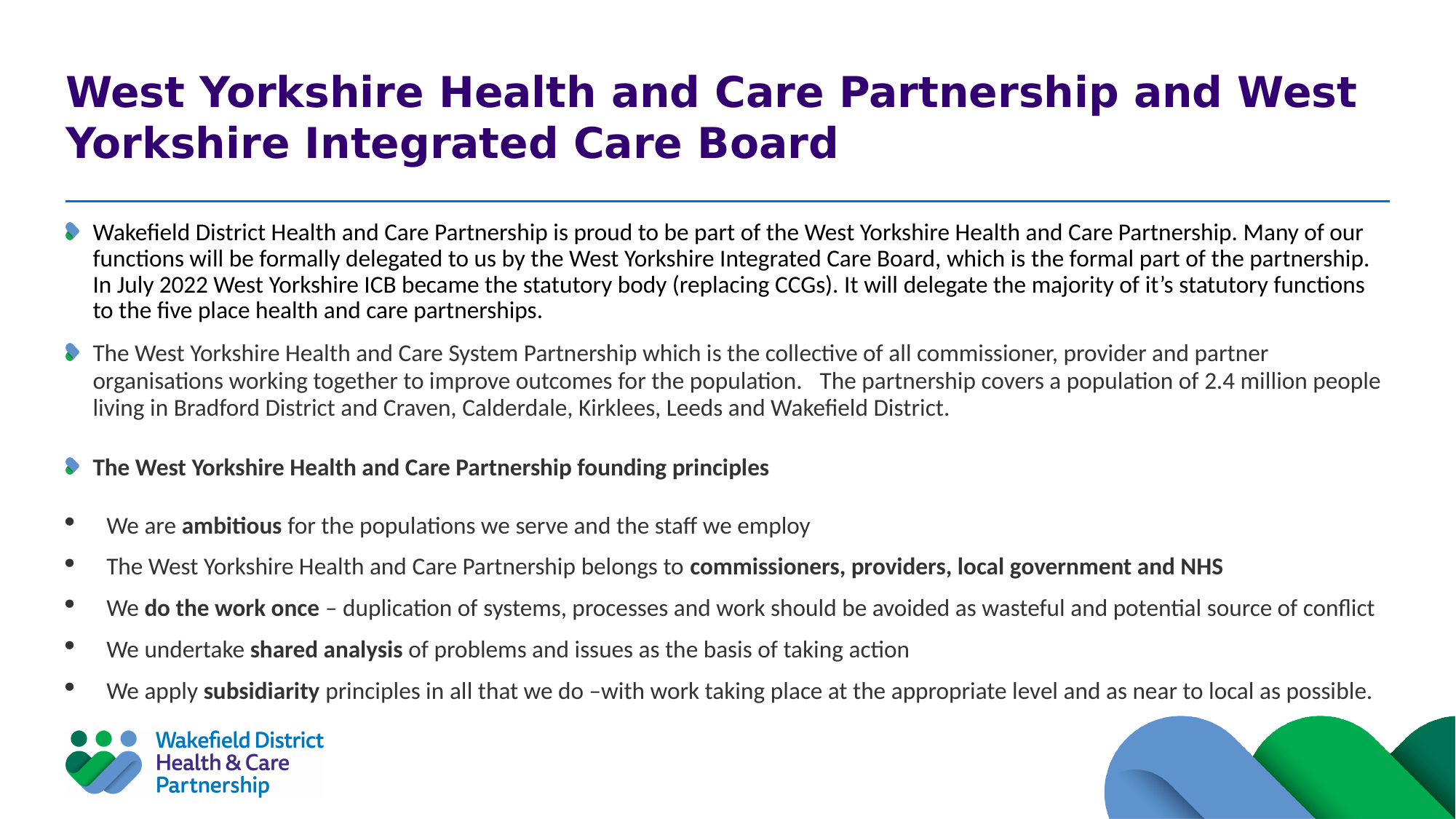

# West Yorkshire Health and Care Partnership and West Yorkshire Integrated Care Board
Wakefield District Health and Care Partnership is proud to be part of the West Yorkshire Health and Care Partnership. Many of our functions will be formally delegated to us by the West Yorkshire Integrated Care Board, which is the formal part of the partnership. In July 2022 West Yorkshire ICB became the statutory body (replacing CCGs). It will delegate the majority of it’s statutory functions to the five place health and care partnerships.
The West Yorkshire Health and Care System Partnership which is the collective of all commissioner, provider and partner organisations working together to improve outcomes for the population.   The partnership covers a population of 2.4 million people living in Bradford District and Craven, Calderdale, Kirklees, Leeds and Wakefield District.
The West Yorkshire Health and Care Partnership founding principles
We are ambitious for the populations we serve and the staff we employ
The West Yorkshire Health and Care Partnership belongs to commissioners, providers, local government and NHS
We do the work once – duplication of systems, processes and work should be avoided as wasteful and potential source of conflict
We undertake shared analysis of problems and issues as the basis of taking action
We apply subsidiarity principles in all that we do –with work taking place at the appropriate level and as near to local as possible.